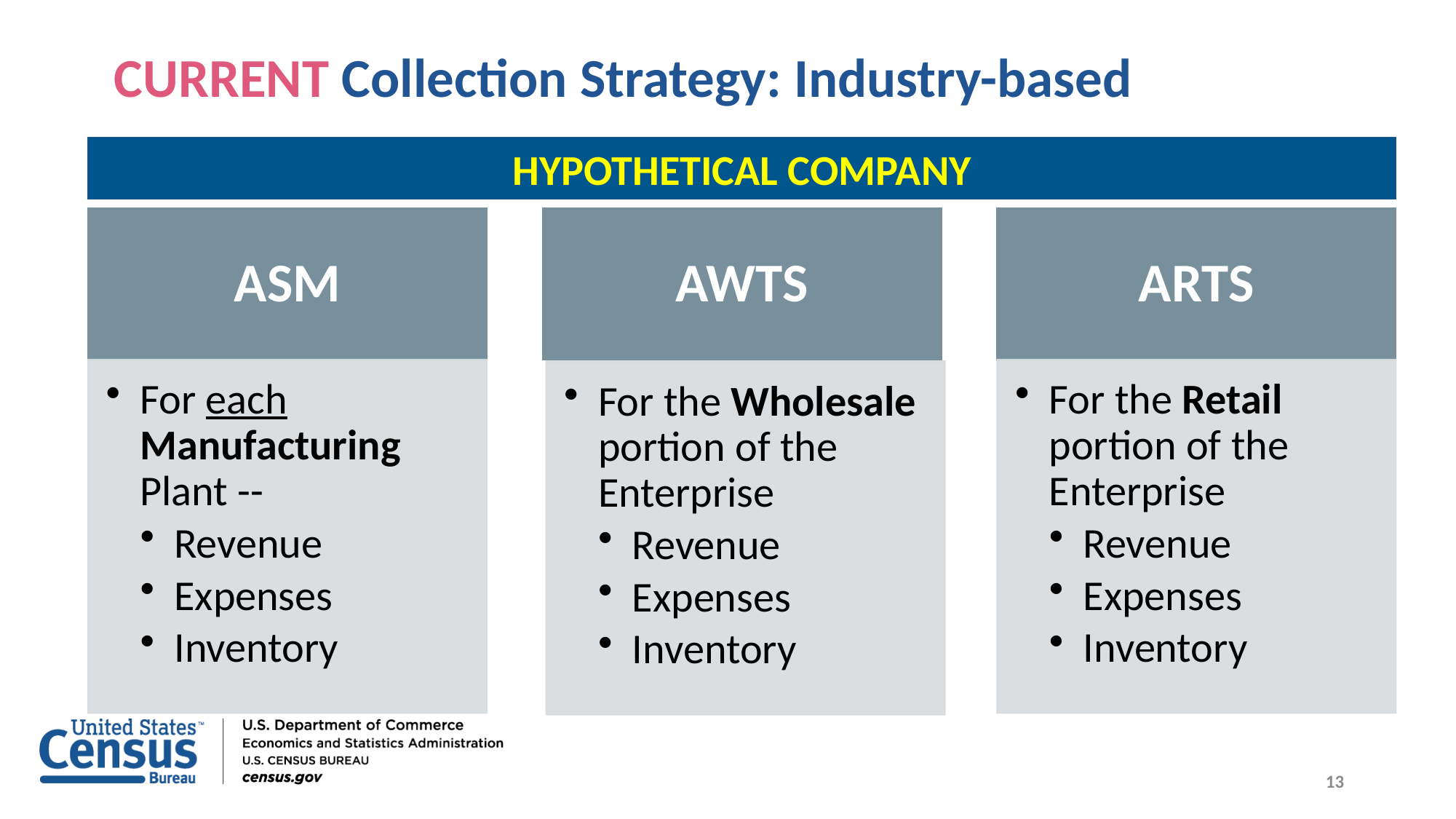

CURRENT Collection Strategy: Industry-based
HYPOTHETICAL COMPANY
ASM
For each Manufacturing Plant --
Revenue
Expenses
Inventory
AWTS
For the Wholesale portion of the Enterprise
Revenue
Expenses
Inventory
ARTS
For the Retail portion of the Enterprise
Revenue
Expenses
Inventory
13